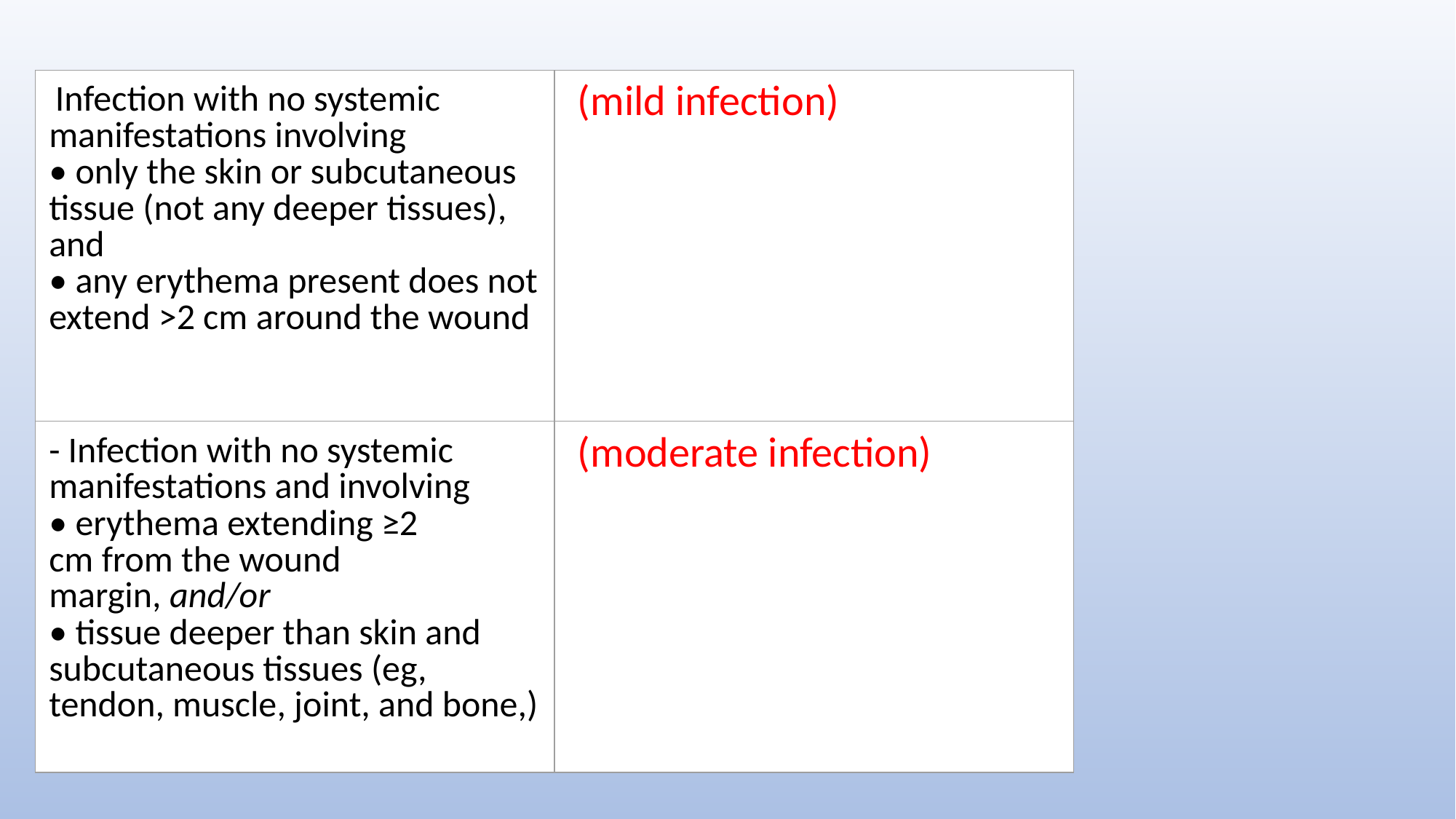

| Infection with no systemic manifestations involving • only the skin or subcutaneous tissue (not any deeper tissues), and • any erythema present does not extend >2 cm around the wound | (mild infection) |
| --- | --- |
| - Infection with no systemic manifestations and involving • erythema extending ≥2 cm from the wound margin, and/or • tissue deeper than skin and subcutaneous tissues (eg, tendon, muscle, joint, and bone,) | (moderate infection) |